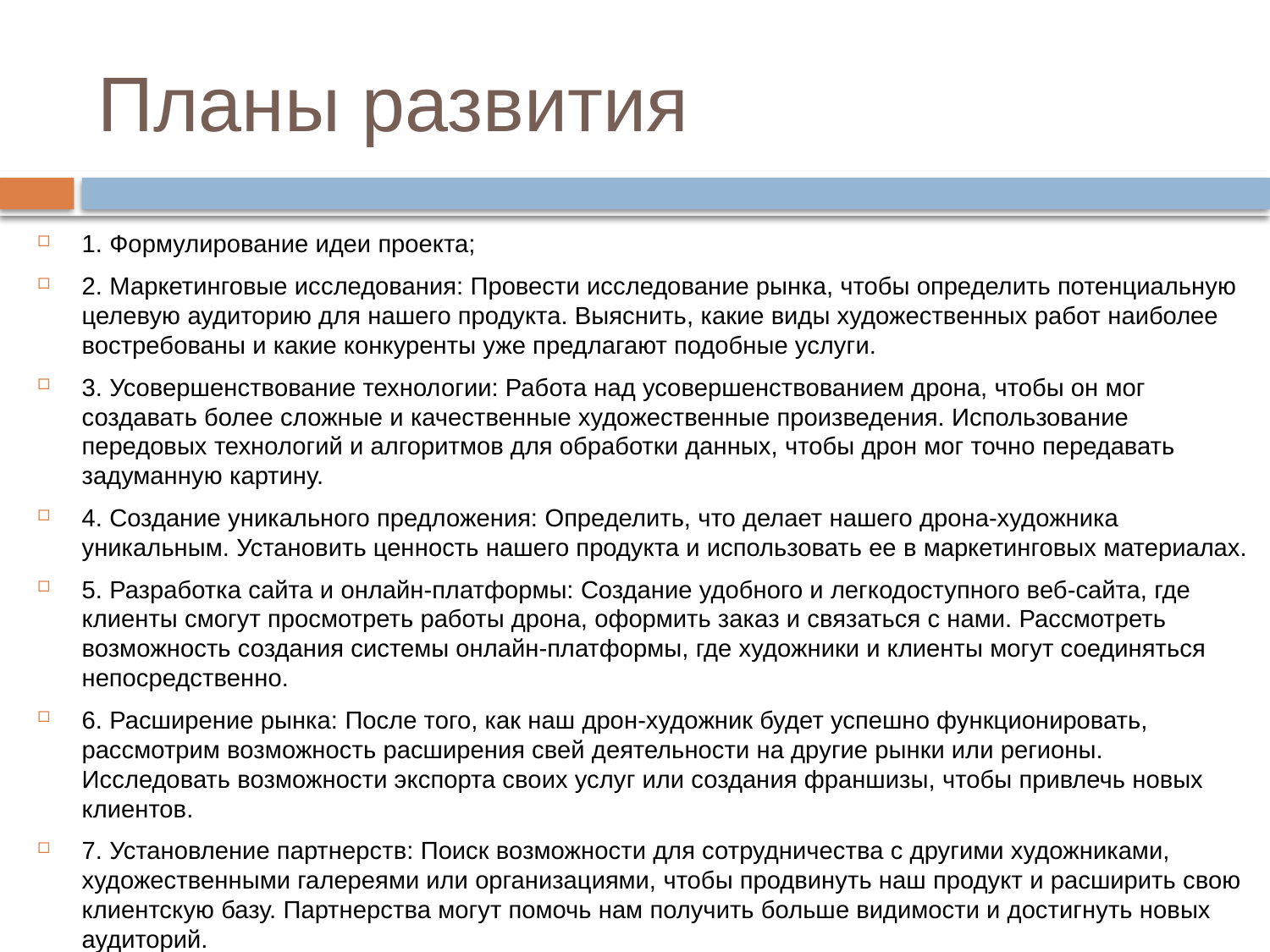

# Планы развития
1. Формулирование идеи проекта;
2. Маркетинговые исследования: Провести исследование рынка, чтобы определить потенциальную целевую аудиторию для нашего продукта. Выяснить, какие виды художественных работ наиболее востребованы и какие конкуренты уже предлагают подобные услуги.
3. Усовершенствование технологии: Работа над усовершенствованием дрона, чтобы он мог создавать более сложные и качественные художественные произведения. Использование передовых технологий и алгоритмов для обработки данных, чтобы дрон мог точно передавать задуманную картину.
4. Создание уникального предложения: Определить, что делает нашего дрона-художника уникальным. Установить ценность нашего продукта и использовать ее в маркетинговых материалах.
5. Разработка сайта и онлайн-платформы: Создание удобного и легкодоступного веб-сайта, где клиенты смогут просмотреть работы дрона, оформить заказ и связаться с нами. Рассмотреть возможность создания системы онлайн-платформы, где художники и клиенты могут соединяться непосредственно.
6. Расширение рынка: После того, как наш дрон-художник будет успешно функционировать, рассмотрим возможность расширения свей деятельности на другие рынки или регионы. Исследовать возможности экспорта своих услуг или создания франшизы, чтобы привлечь новых клиентов.
7. Установление партнерств: Поиск возможности для сотрудничества с другими художниками, художественными галереями или организациями, чтобы продвинуть наш продукт и расширить свою клиентскую базу. Партнерства могут помочь нам получить больше видимости и достигнуть новых аудиторий.
8. Обратная связь клиентов: Важно учесть отзывы и рекомендации наших клиентов. Постоянное взаимодействие с клиентами поможет нам улучшить нашу услугу, а также установить лояльность к нашему бренду.